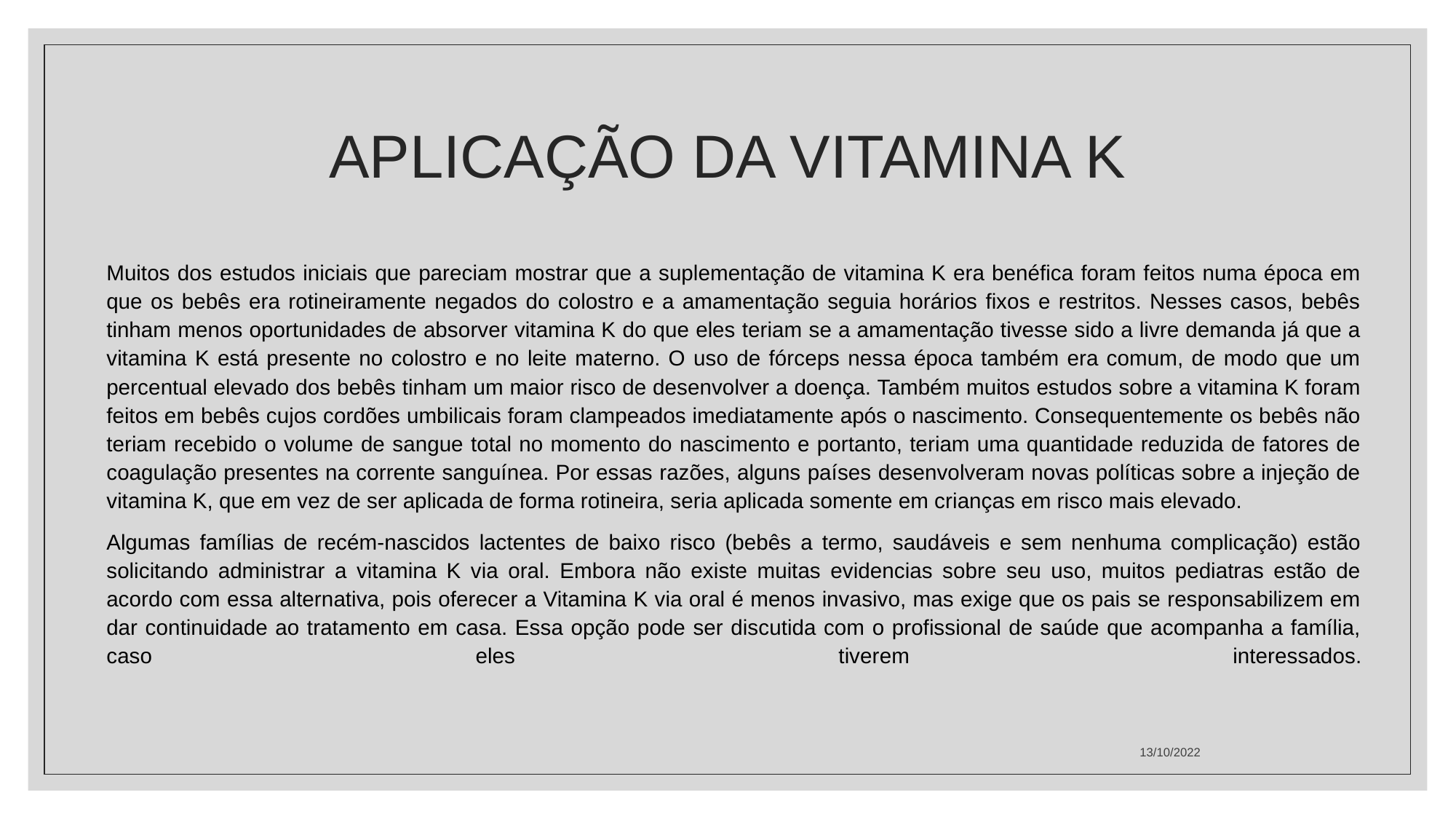

# APLICAÇÃO DA VITAMINA K
Muitos dos estudos iniciais que pareciam mostrar que a suplementação de vitamina K era benéfica foram feitos numa época em que os bebês era rotineiramente negados do colostro e a amamentação seguia horários fixos e restritos. Nesses casos, bebês tinham menos oportunidades de absorver vitamina K do que eles teriam se a amamentação tivesse sido a livre demanda já que a vitamina K está presente no colostro e no leite materno. O uso de fórceps nessa época também era comum, de modo que um percentual elevado dos bebês tinham um maior risco de desenvolver a doença. Também muitos estudos sobre a vitamina K foram feitos em bebês cujos cordões umbilicais foram clampeados imediatamente após o nascimento. Consequentemente os bebês não teriam recebido o volume de sangue total no momento do nascimento e portanto, teriam uma quantidade reduzida de fatores de coagulação presentes na corrente sanguínea. Por essas razões, alguns países desenvolveram novas políticas sobre a injeção de vitamina K, que em vez de ser aplicada de forma rotineira, seria aplicada somente em crianças em risco mais elevado.
Algumas famílias de recém-nascidos lactentes de baixo risco (bebês a termo, saudáveis e sem nenhuma complicação) estão solicitando administrar a vitamina K via oral. Embora não existe muitas evidencias sobre seu uso, muitos pediatras estão de acordo com essa alternativa, pois oferecer a Vitamina K via oral é menos invasivo, mas exige que os pais se responsabilizem em dar continuidade ao tratamento em casa. Essa opção pode ser discutida com o profissional de saúde que acompanha a família, caso eles tiverem interessados.
13/10/2022